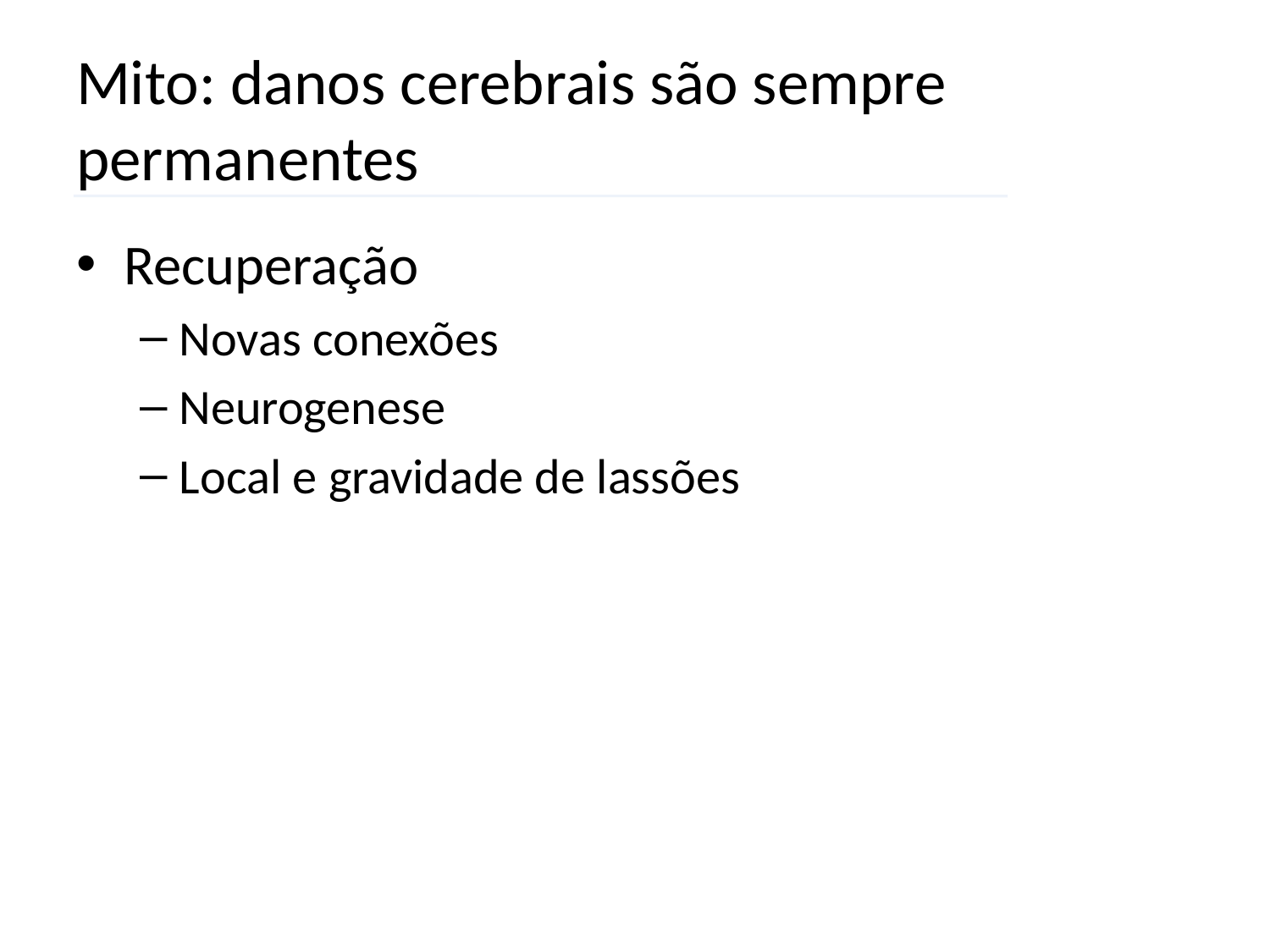

# Mito: danos cerebrais são sempre permanentes
Recuperação
Novas conexões
Neurogenese
Local e gravidade de lassões